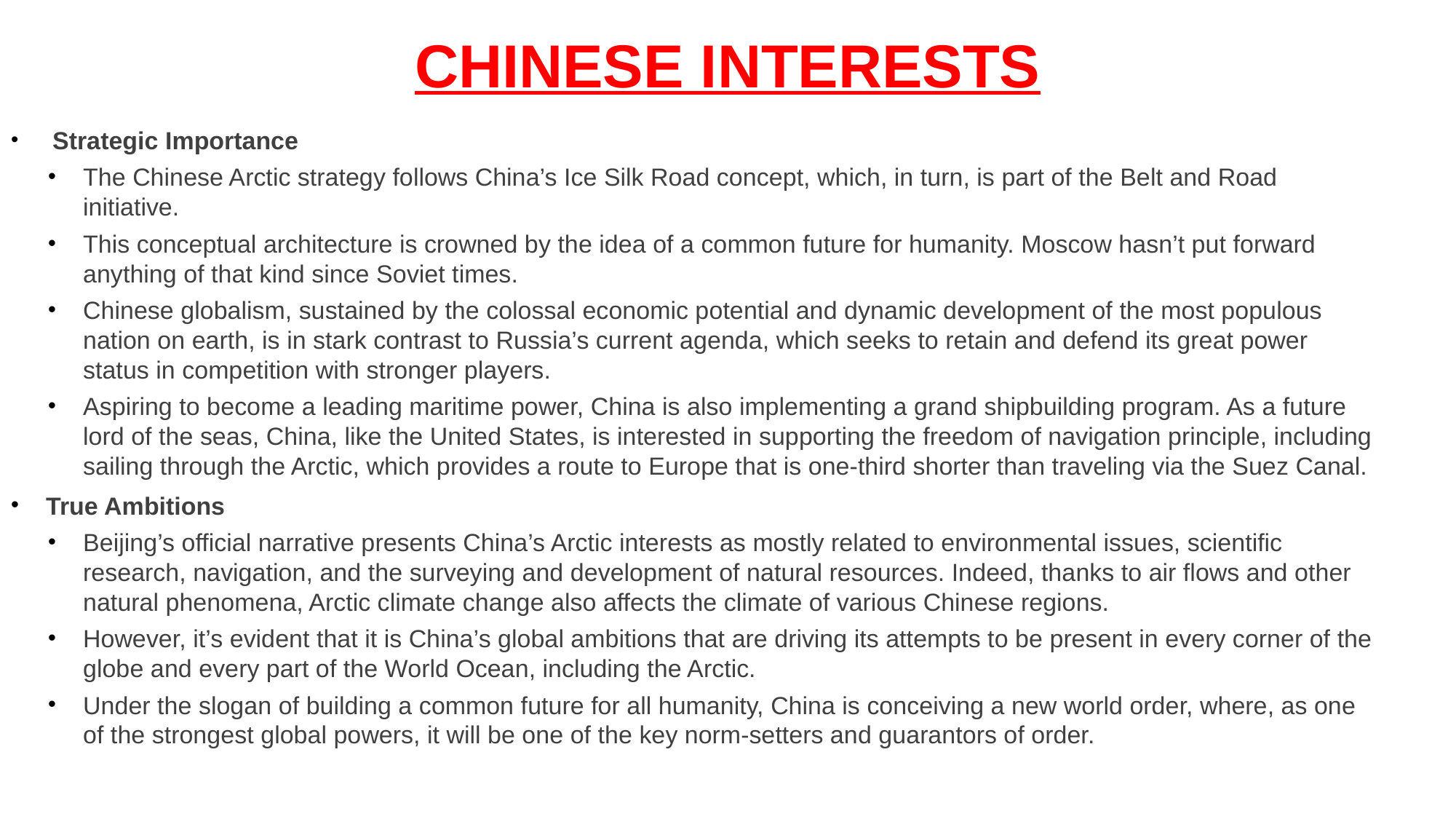

# CHINESE INTERESTS
 Strategic Importance
The Chinese Arctic strategy follows China’s Ice Silk Road concept, which, in turn, is part of the Belt and Road initiative.
This conceptual architecture is crowned by the idea of a common future for humanity. Moscow hasn’t put forward anything of that kind since Soviet times.
Chinese globalism, sustained by the colossal economic potential and dynamic development of the most populous nation on earth, is in stark contrast to Russia’s current agenda, which seeks to retain and defend its great power status in competition with stronger players.
Aspiring to become a leading maritime power, China is also implementing a grand shipbuilding program. As a future lord of the seas, China, like the United States, is interested in supporting the freedom of navigation principle, including sailing through the Arctic, which provides a route to Europe that is one-third shorter than traveling via the Suez Canal.
True Ambitions
Beijing’s official narrative presents China’s Arctic interests as mostly related to environmental issues, scientific research, navigation, and the surveying and development of natural resources. Indeed, thanks to air flows and other natural phenomena, Arctic climate change also affects the climate of various Chinese regions.
However, it’s evident that it is China’s global ambitions that are driving its attempts to be present in every corner of the globe and every part of the World Ocean, including the Arctic.
Under the slogan of building a common future for all humanity, China is conceiving a new world order, where, as one of the strongest global powers, it will be one of the key norm-setters and guarantors of order.